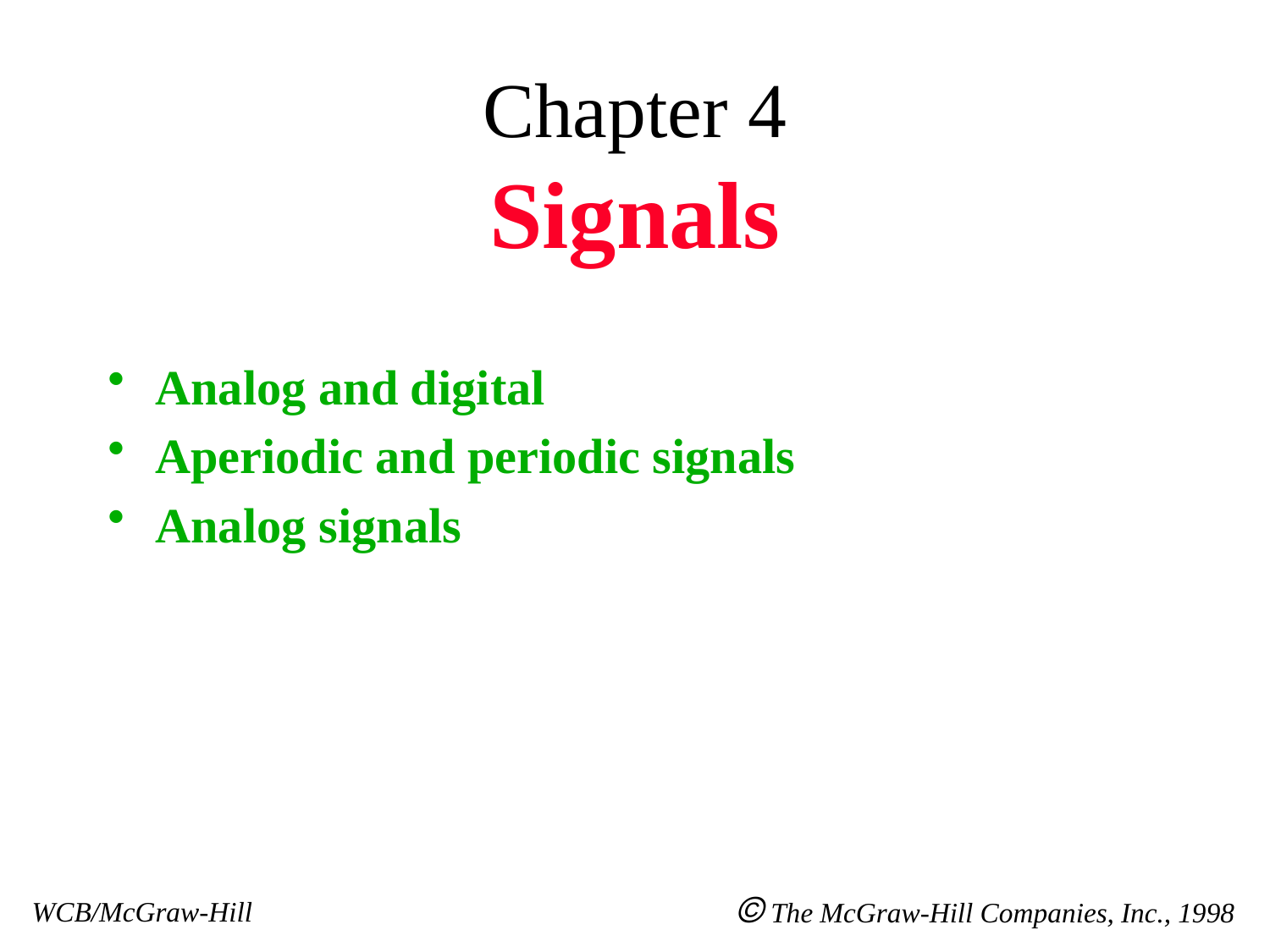

Chapter 4
Signals
Analog and digital
Aperiodic and periodic signals
Analog signals
© The McGraw-Hill Companies, Inc., 1998
WCB/McGraw-Hill